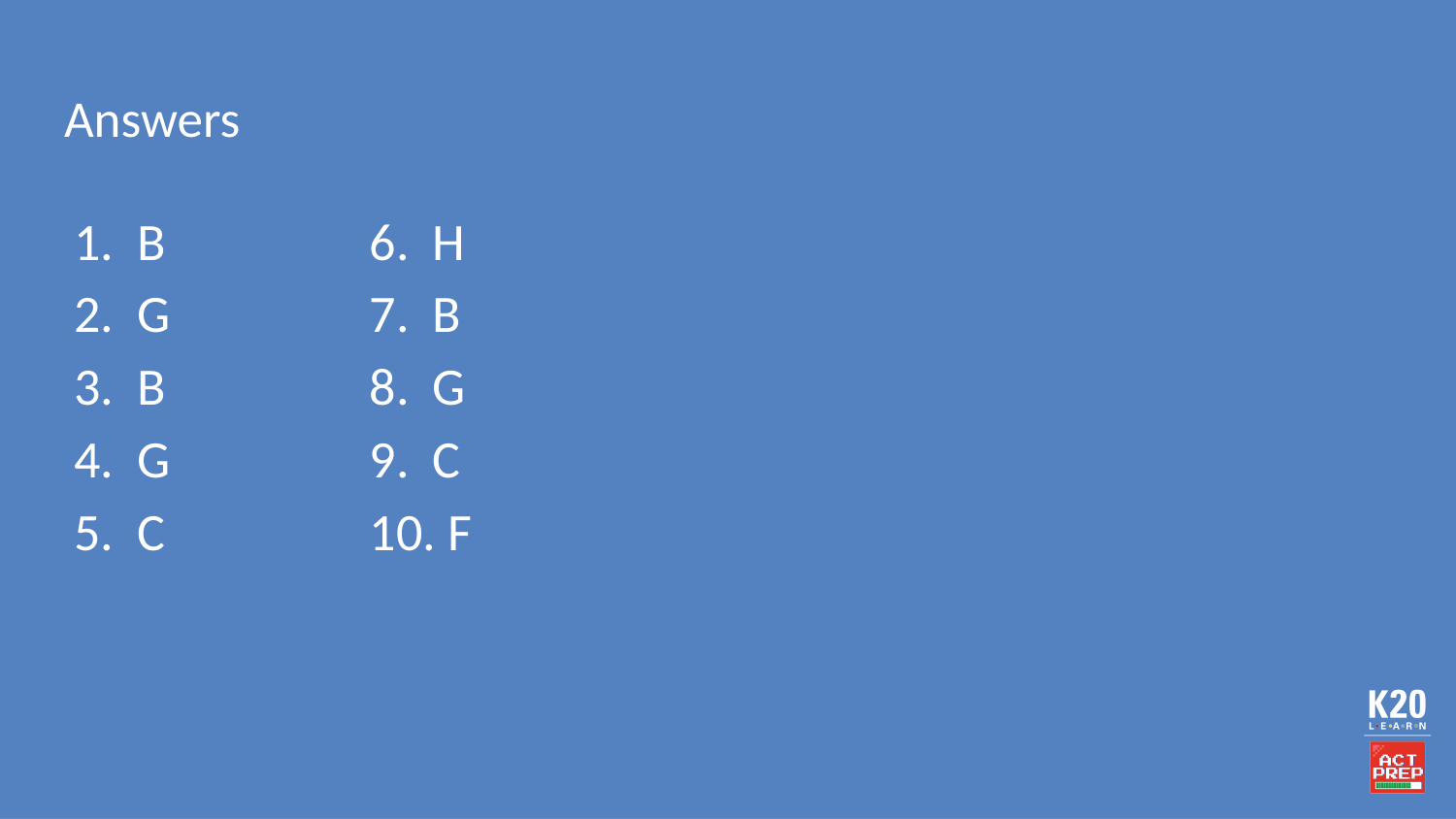

# Answers
B
G
B
G
C

H
B
G
C
 F